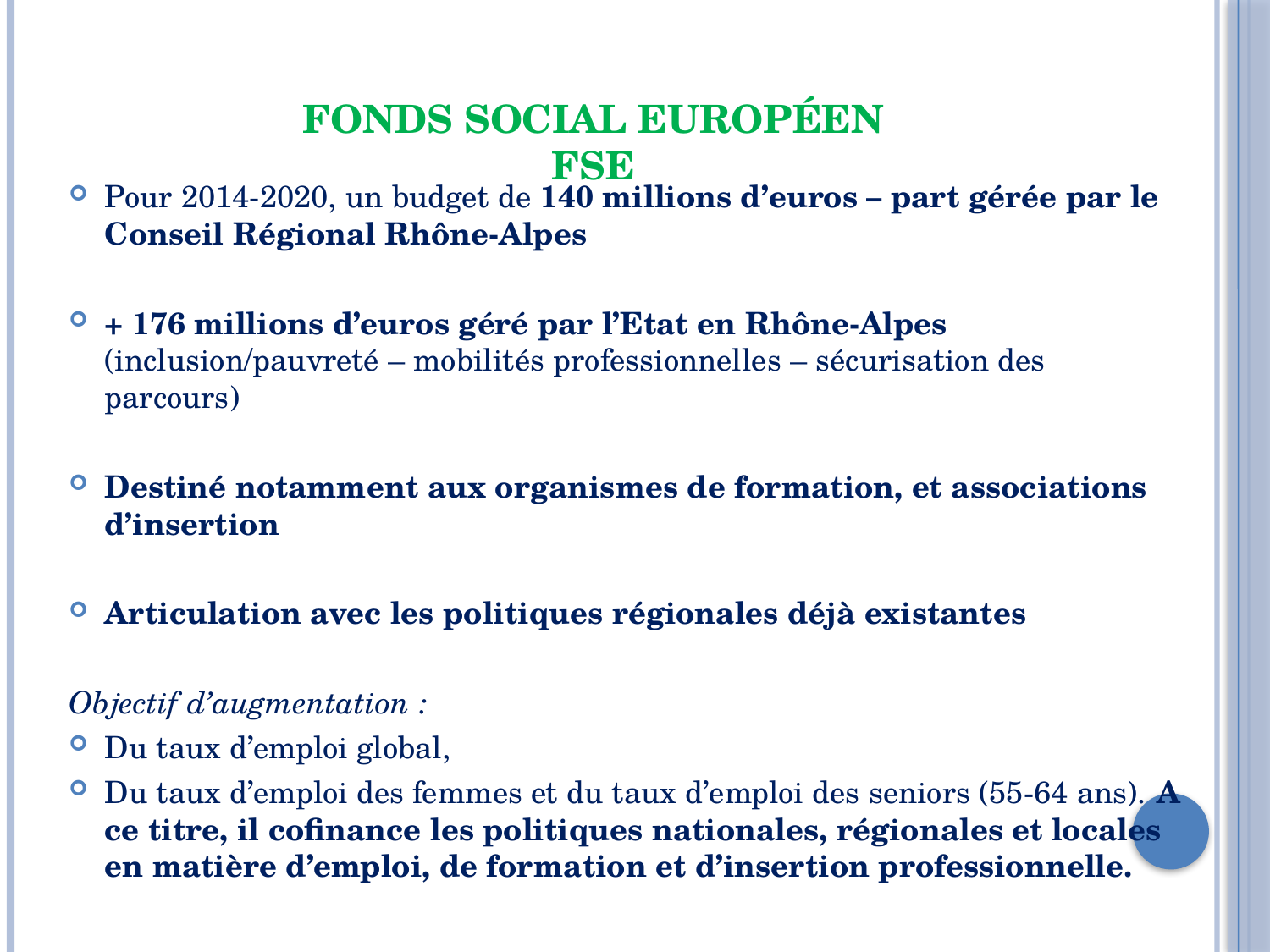

# Fonds social européen FSE

Pour 2014-2020, un budget de 140 millions d’euros – part gérée par le Conseil Régional Rhône-Alpes

+ 176 millions d’euros géré par l’Etat en Rhône-Alpes (inclusion/pauvreté – mobilités professionnelles – sécurisation des parcours)

Destiné notamment aux organismes de formation, et associations d’insertion

Articulation avec les politiques régionales déjà existantes

Objectif d’augmentation :
Du taux d’emploi global,
Du taux d’emploi des femmes et du taux d’emploi des seniors (55-64 ans). A ce titre, il cofinance les politiques nationales, régionales et locales en matière d’emploi, de formation et d’insertion professionnelle.